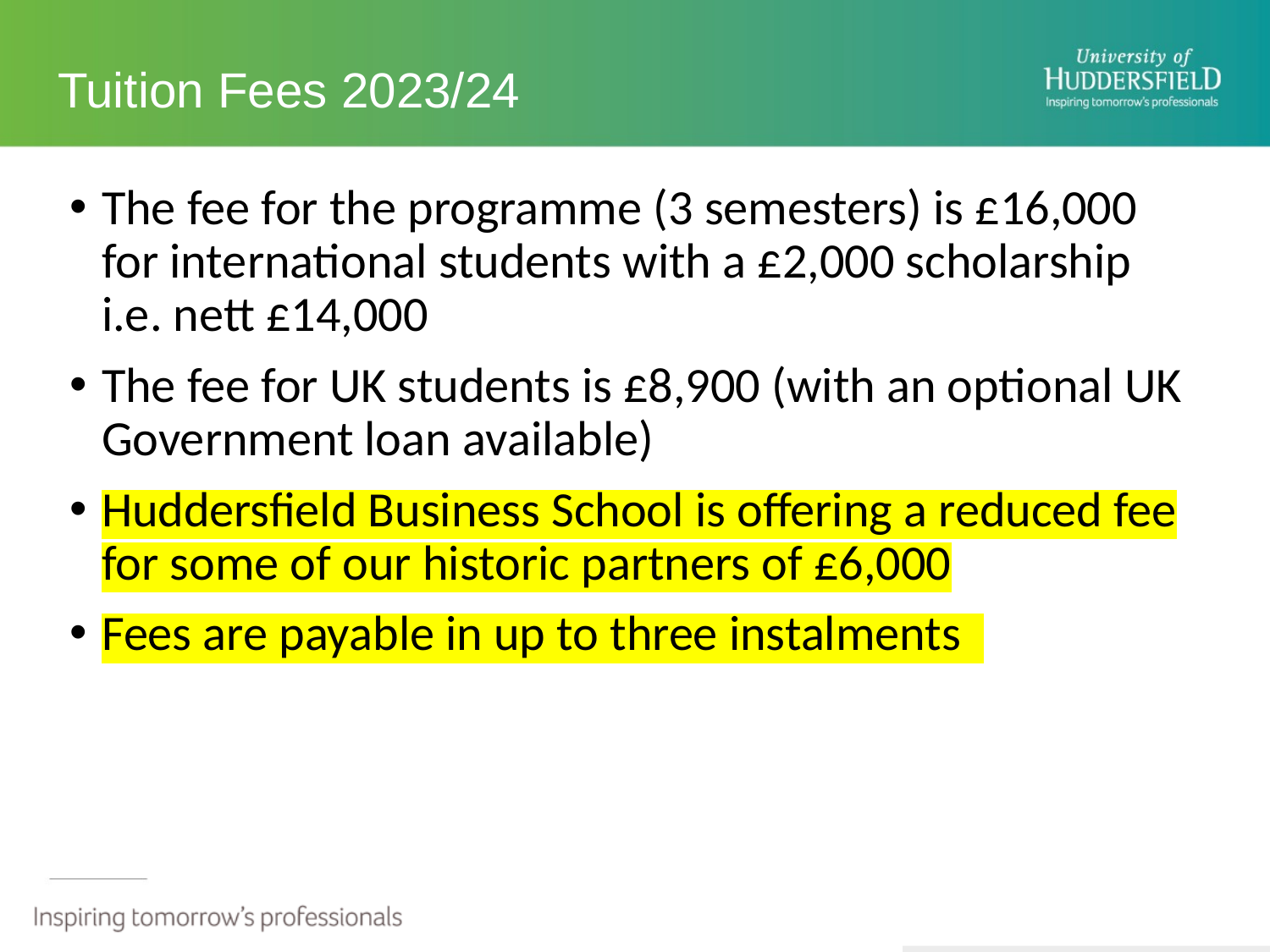

# Tuition Fees 2023/24
The fee for the programme (3 semesters) is £16,000 for international students with a £2,000 scholarship i.e. nett £14,000
The fee for UK students is £8,900 (with an optional UK Government loan available)
Huddersfield Business School is offering a reduced fee for some of our historic partners of £6,000
Fees are payable in up to three instalments